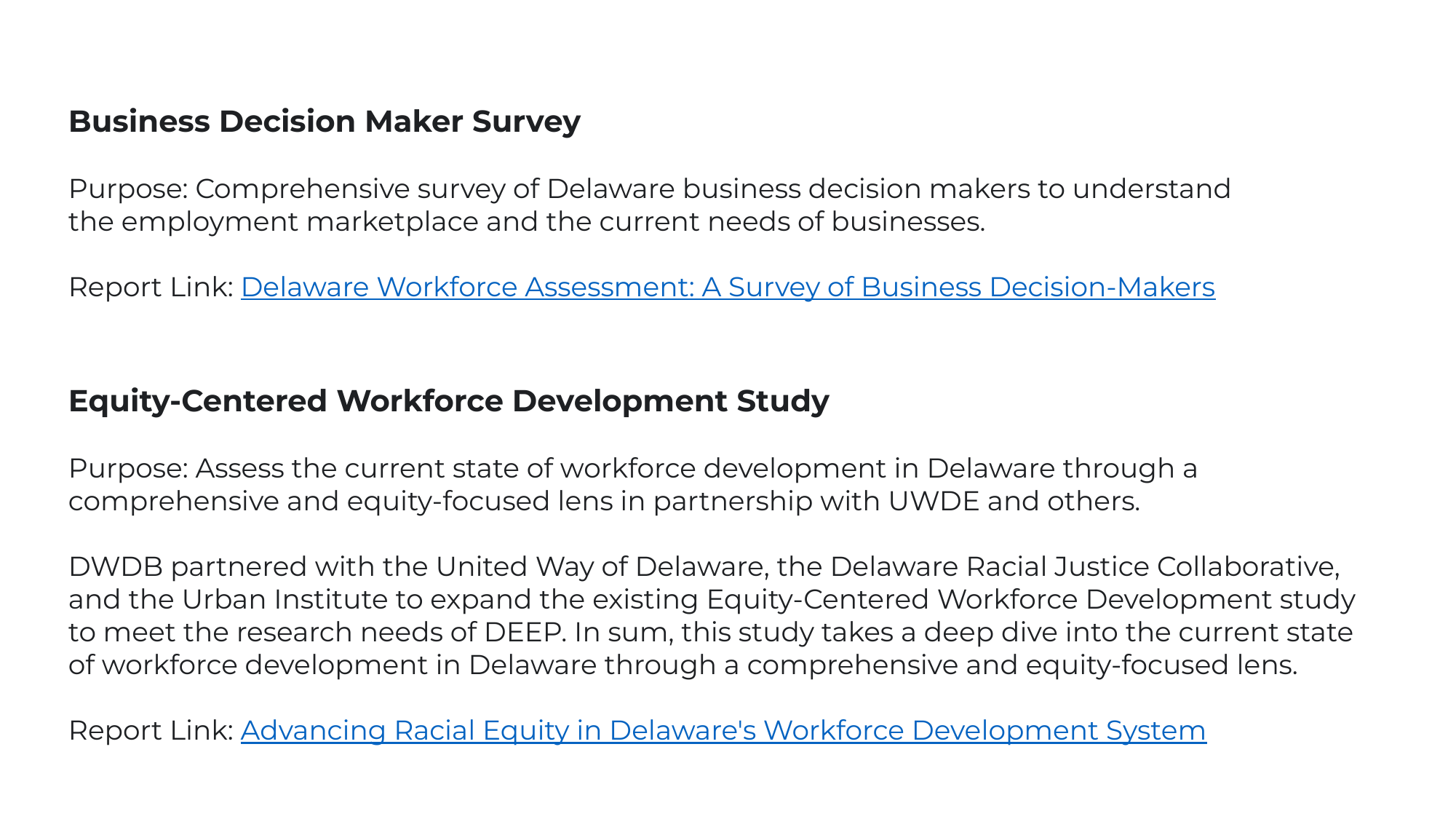

Business Decision Maker Survey

Purpose: Comprehensive survey of Delaware business decision makers to understand the employment marketplace and the current needs of businesses.

Report Link: Delaware Workforce Assessment: A Survey of Business Decision-Makers
Equity-Centered Workforce Development Study

Purpose: Assess the current state of workforce development in Delaware through a comprehensive and equity-focused lens in partnership with UWDE and others.

DWDB partnered with the United Way of Delaware, the Delaware Racial Justice Collaborative, and the Urban Institute to expand the existing Equity-Centered Workforce Development study to meet the research needs of DEEP. In sum, this study takes a deep dive into the current state of workforce development in Delaware through a comprehensive and equity-focused lens.

Report Link: Advancing Racial Equity in Delaware's Workforce Development System